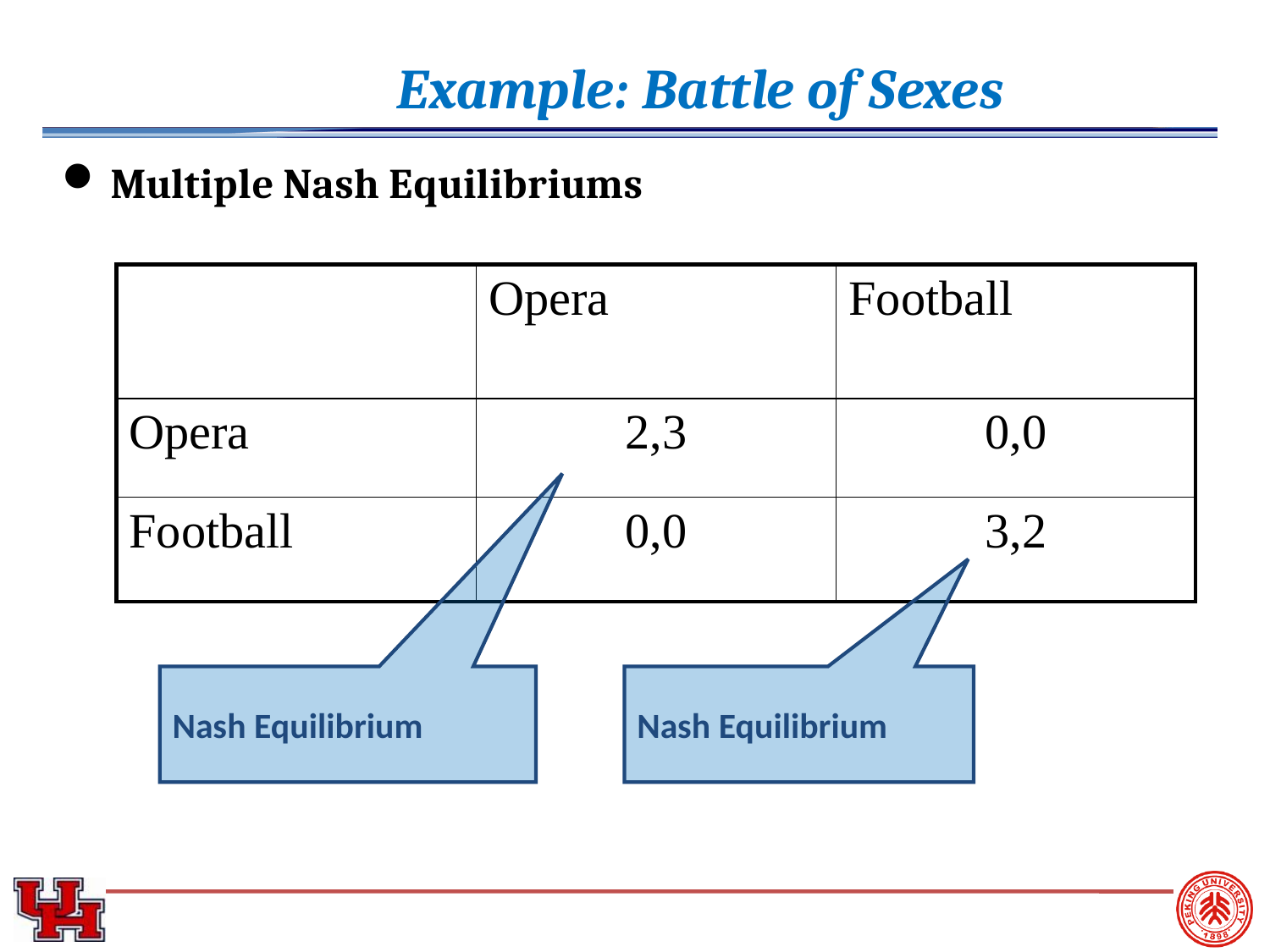

# Example: Battle of Sexes
Multiple Nash Equilibriums
|  | Opera | Football |
| --- | --- | --- |
| Opera | 2,3 | 0,0 |
| Football | 0,0 | 3,2 |
Nash Equilibrium
Nash Equilibrium